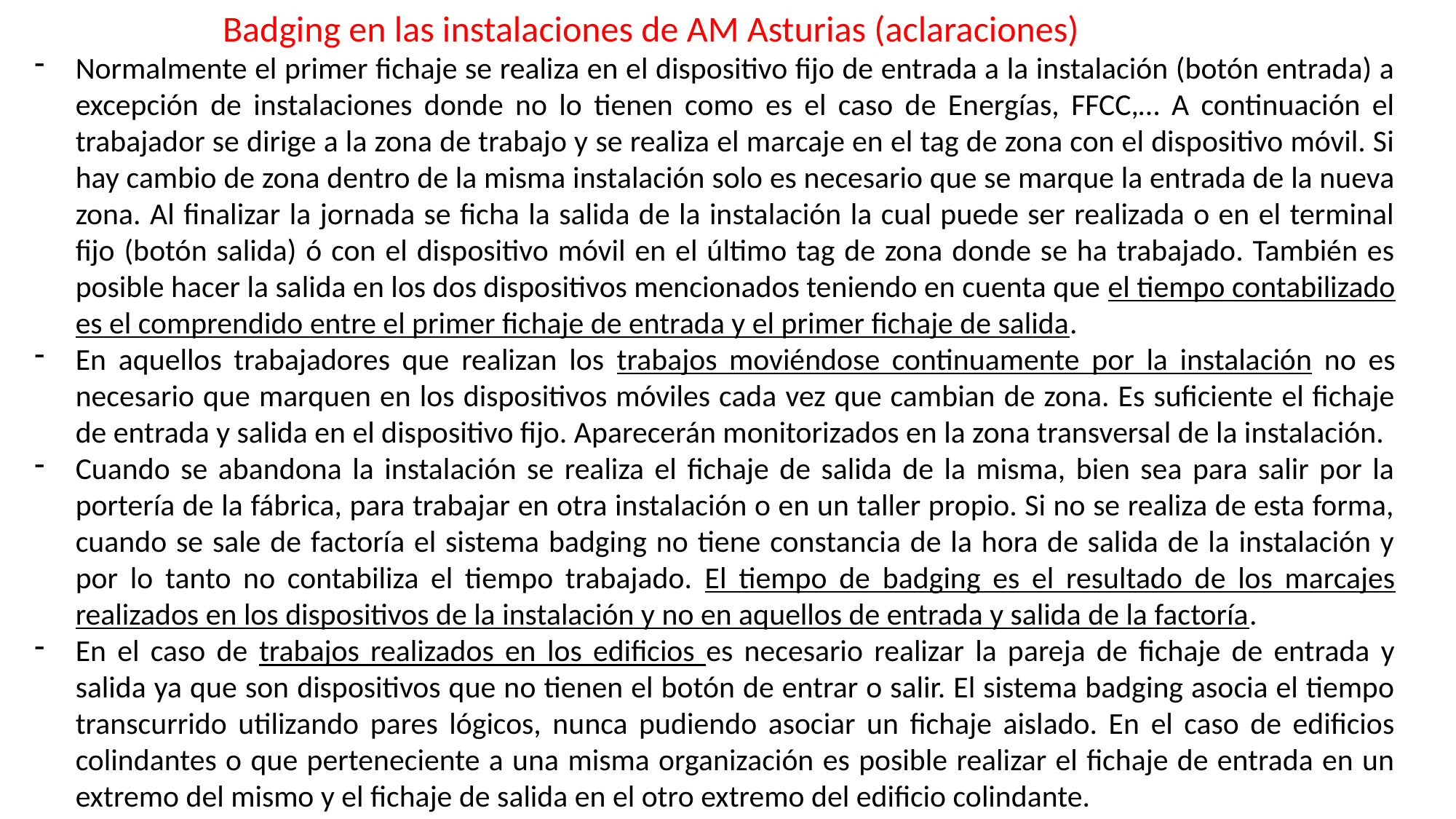

Badging en las instalaciones de AM Asturias (aclaraciones)
Normalmente el primer fichaje se realiza en el dispositivo fijo de entrada a la instalación (botón entrada) a excepción de instalaciones donde no lo tienen como es el caso de Energías, FFCC,… A continuación el trabajador se dirige a la zona de trabajo y se realiza el marcaje en el tag de zona con el dispositivo móvil. Si hay cambio de zona dentro de la misma instalación solo es necesario que se marque la entrada de la nueva zona. Al finalizar la jornada se ficha la salida de la instalación la cual puede ser realizada o en el terminal fijo (botón salida) ó con el dispositivo móvil en el último tag de zona donde se ha trabajado. También es posible hacer la salida en los dos dispositivos mencionados teniendo en cuenta que el tiempo contabilizado es el comprendido entre el primer fichaje de entrada y el primer fichaje de salida.
En aquellos trabajadores que realizan los trabajos moviéndose continuamente por la instalación no es necesario que marquen en los dispositivos móviles cada vez que cambian de zona. Es suficiente el fichaje de entrada y salida en el dispositivo fijo. Aparecerán monitorizados en la zona transversal de la instalación.
Cuando se abandona la instalación se realiza el fichaje de salida de la misma, bien sea para salir por la portería de la fábrica, para trabajar en otra instalación o en un taller propio. Si no se realiza de esta forma, cuando se sale de factoría el sistema badging no tiene constancia de la hora de salida de la instalación y por lo tanto no contabiliza el tiempo trabajado. El tiempo de badging es el resultado de los marcajes realizados en los dispositivos de la instalación y no en aquellos de entrada y salida de la factoría.
En el caso de trabajos realizados en los edificios es necesario realizar la pareja de fichaje de entrada y salida ya que son dispositivos que no tienen el botón de entrar o salir. El sistema badging asocia el tiempo transcurrido utilizando pares lógicos, nunca pudiendo asociar un fichaje aislado. En el caso de edificios colindantes o que perteneciente a una misma organización es posible realizar el fichaje de entrada en un extremo del mismo y el fichaje de salida en el otro extremo del edificio colindante.